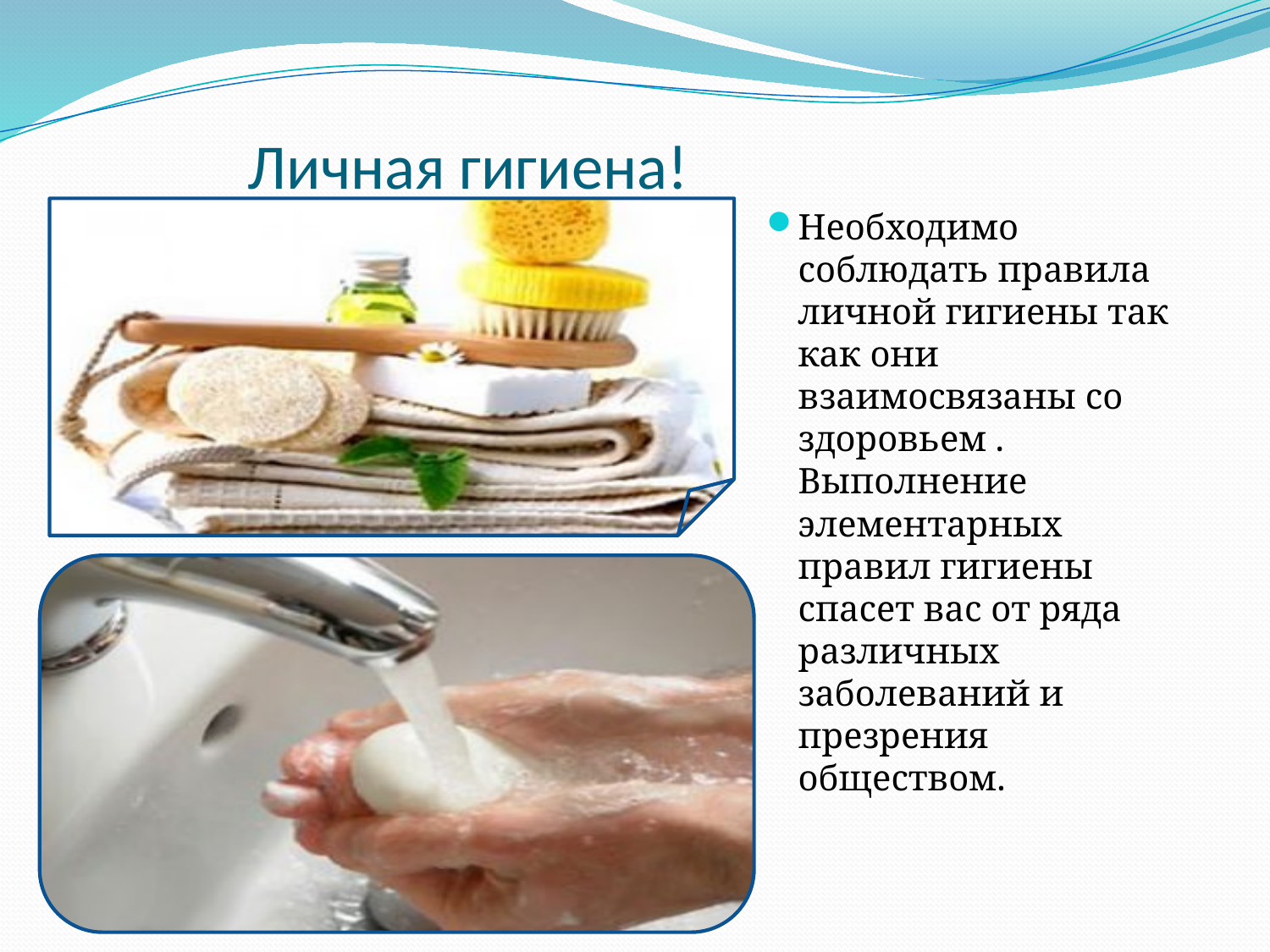

# Личная гигиена!

Необходимо соблюдать правила личной гигиены так как они взаимосвязаны со здоровьем . Выполнение элементарных правил гигиены спасет вас от ряда различных заболеваний и презрения обществом.